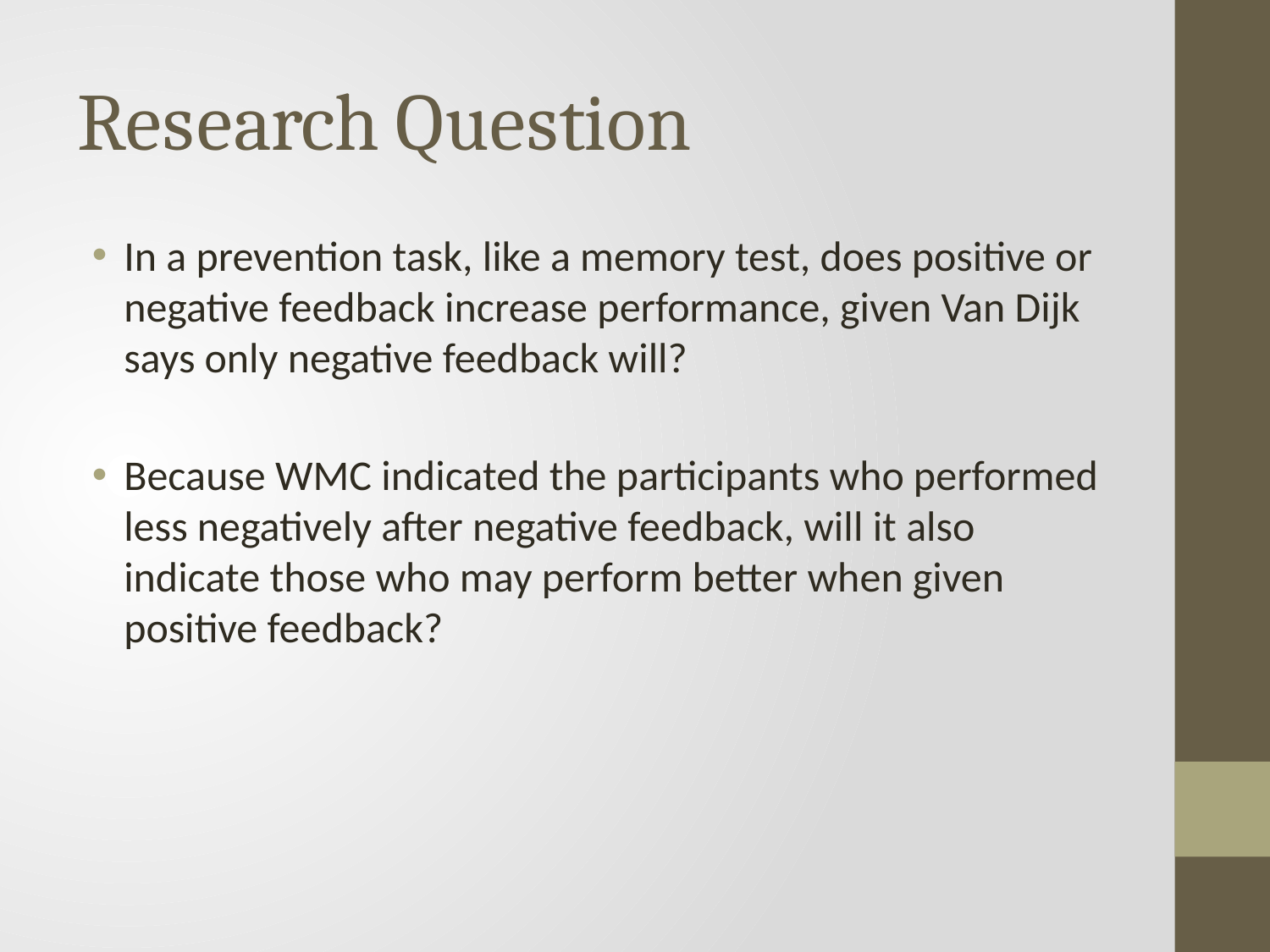

# Research Question
In a prevention task, like a memory test, does positive or negative feedback increase performance, given Van Dijk says only negative feedback will?

Because WMC indicated the participants who performed less negatively after negative feedback, will it also indicate those who may perform better when given positive feedback?